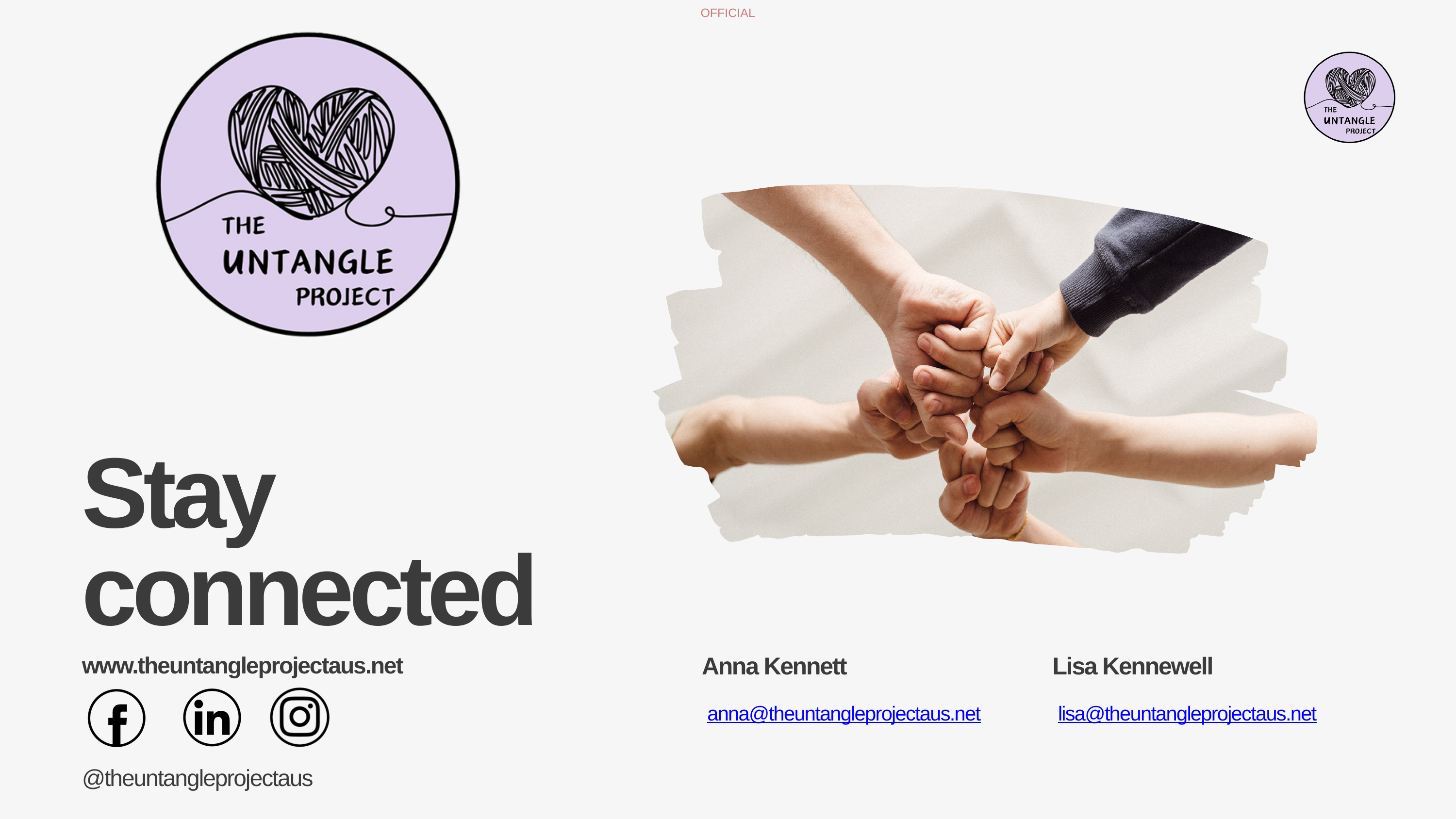

Stay connected
www.theuntangleprojectaus.net
Anna Kennett
Lisa Kennewell

@theuntangleprojectaus
 anna@theuntangleprojectaus.net

 lisa@theuntangleprojectaus.net